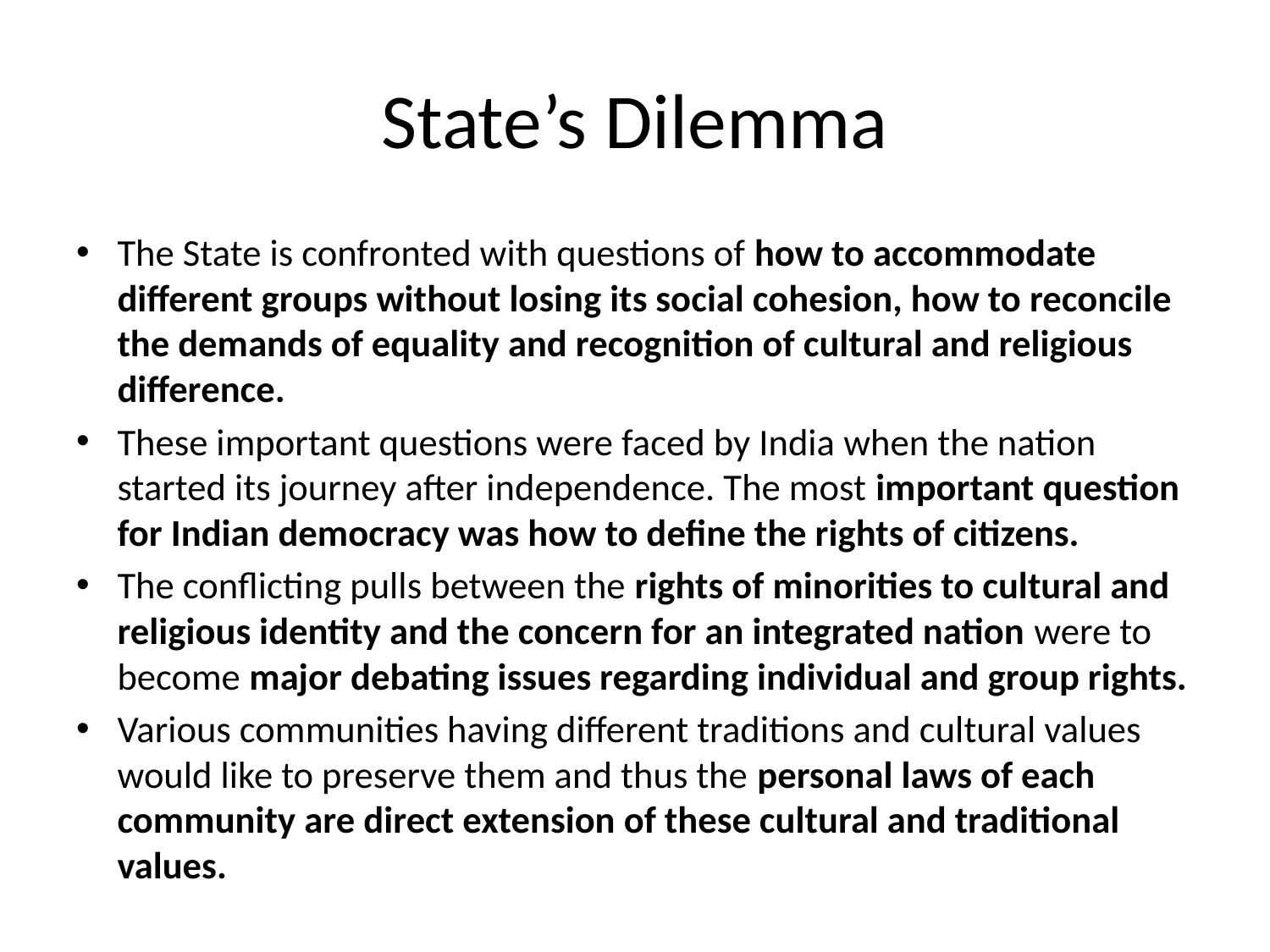

# State’s Dilemma
The State is confronted with questions of how to accommodate different groups without losing its social cohesion, how to reconcile the demands of equality and recognition of cultural and religious difference.
These important questions were faced by India when the nation started its journey after independence. The most important question for Indian democracy was how to define the rights of citizens.
The conflicting pulls between the rights of minorities to cultural and religious identity and the concern for an integrated nation were to become major debating issues regarding individual and group rights.
Various communities having different traditions and cultural values would like to preserve them and thus the personal laws of each community are direct extension of these cultural and traditional values.